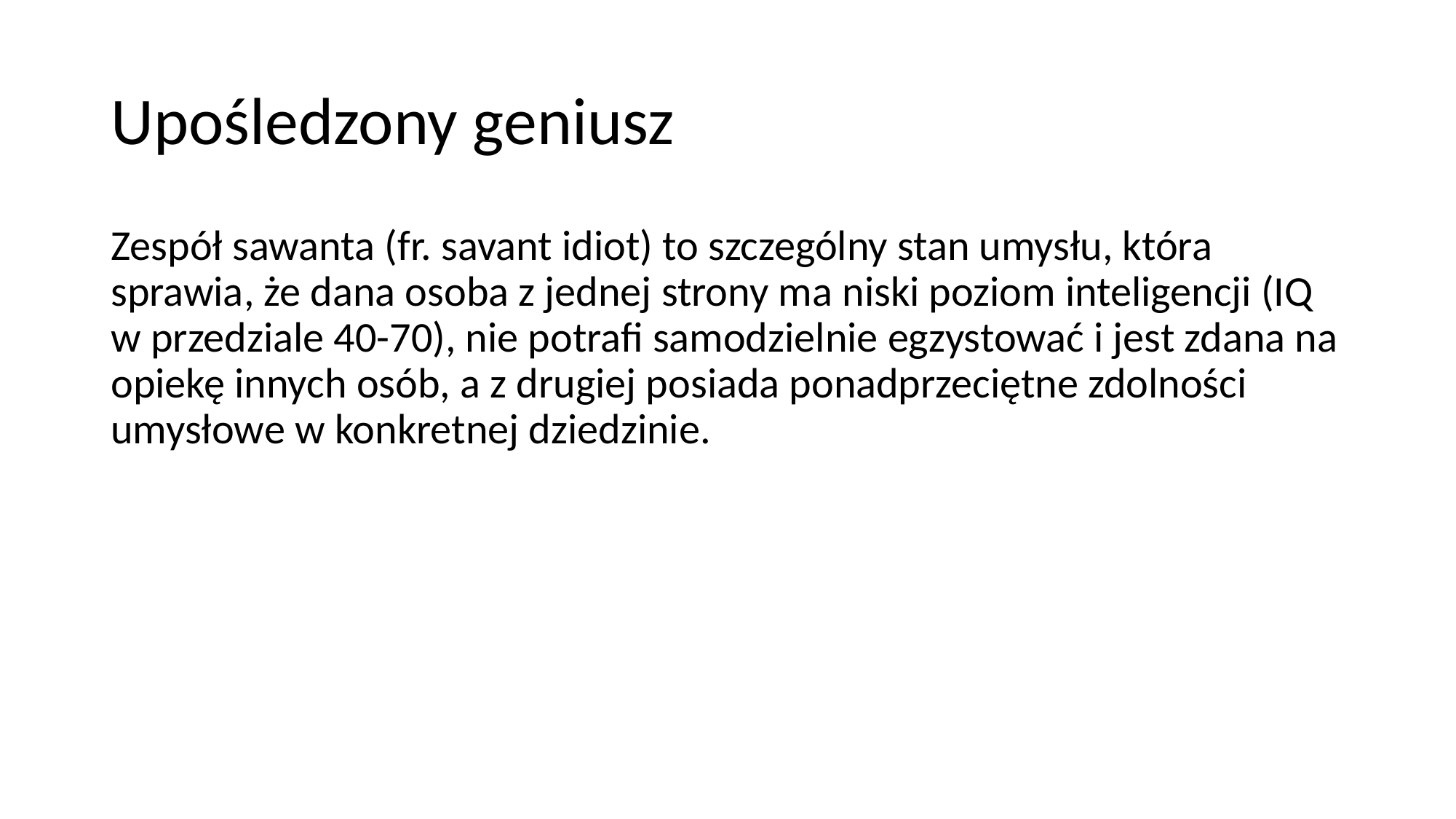

# Upośledzony geniusz
Zespół sawanta (fr. savant idiot) to szczególny stan umysłu, która sprawia, że dana osoba z jednej strony ma niski poziom inteligencji (IQ w przedziale 40-70), nie potrafi samodzielnie egzystować i jest zdana na opiekę innych osób, a z drugiej posiada ponadprzeciętne zdolności umysłowe w konkretnej dziedzinie.